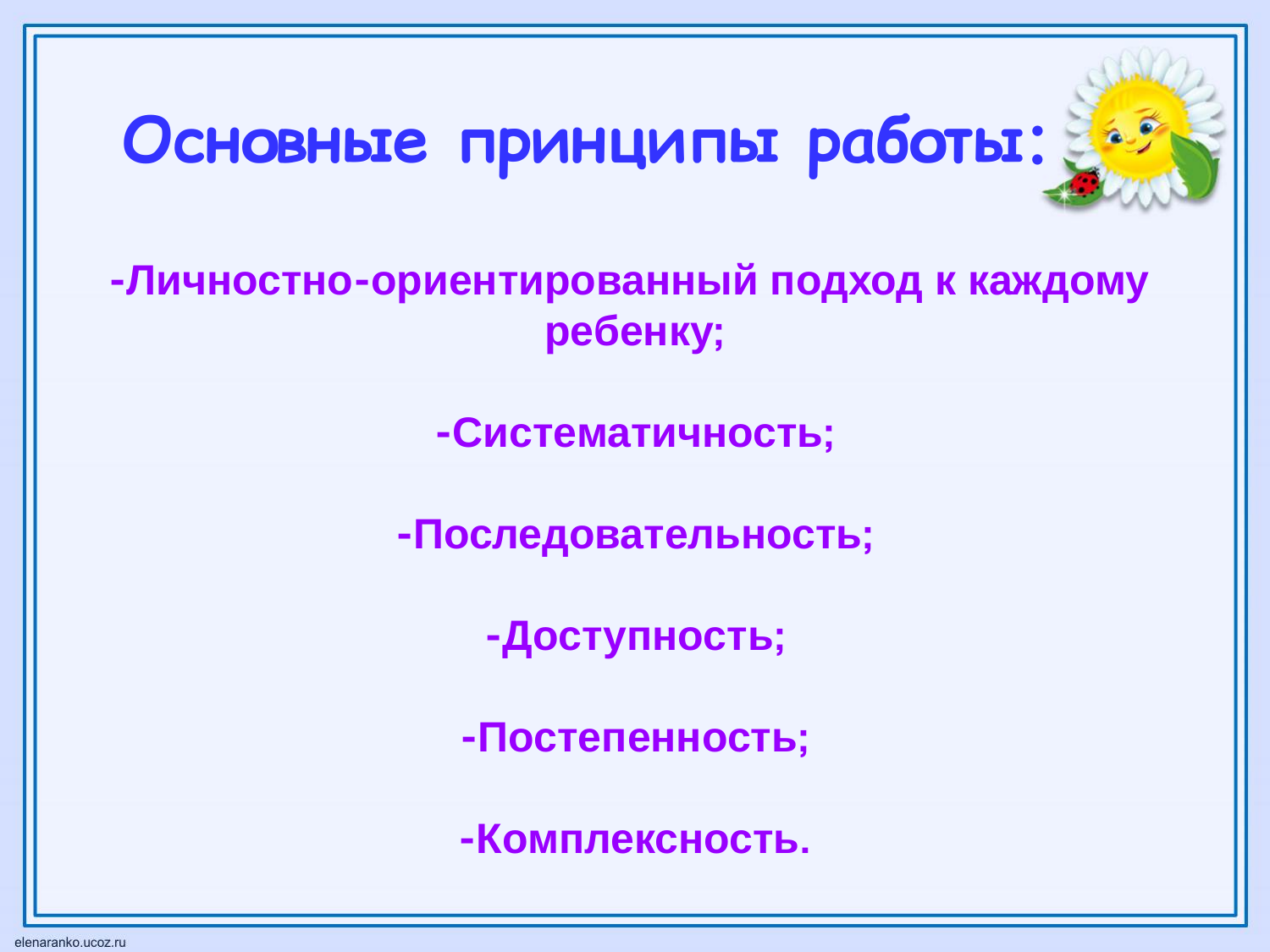

# Основные принципы работы:
-Личностно-ориентированный подход к каждому
ребенку;
-Систематичность;

-Последовательность;
-Доступность;
-Постепенность;
-Комплексность.